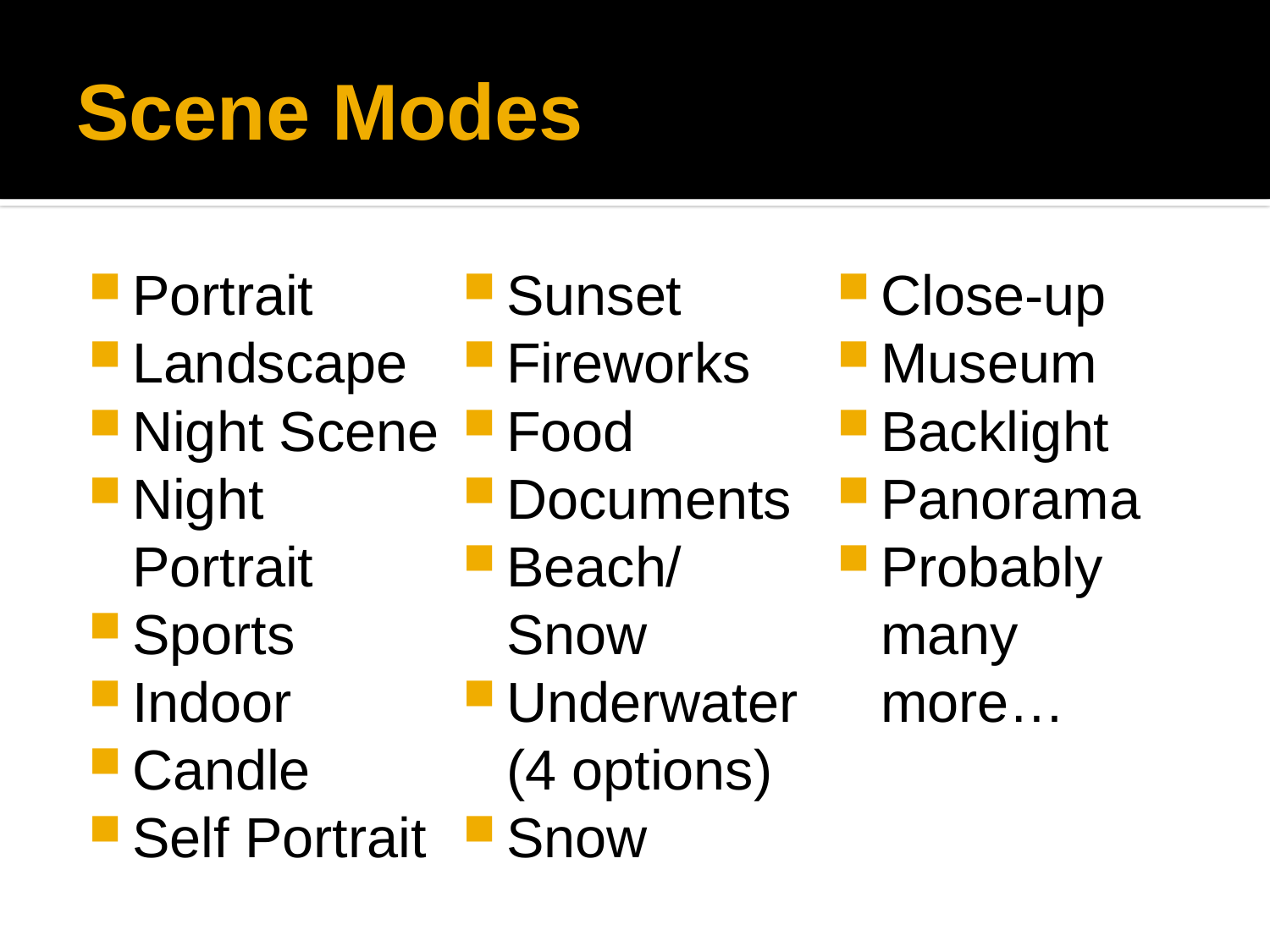

# Scene Modes
Portrait
Landscape
Night Scene
Night Portrait
Sports
Indoor
Candle
Self Portrait
Sunset
Fireworks
Food
Documents
Beach/Snow
Underwater (4 options)
Snow
Close-up
Museum
Backlight
Panorama
Probably many more…